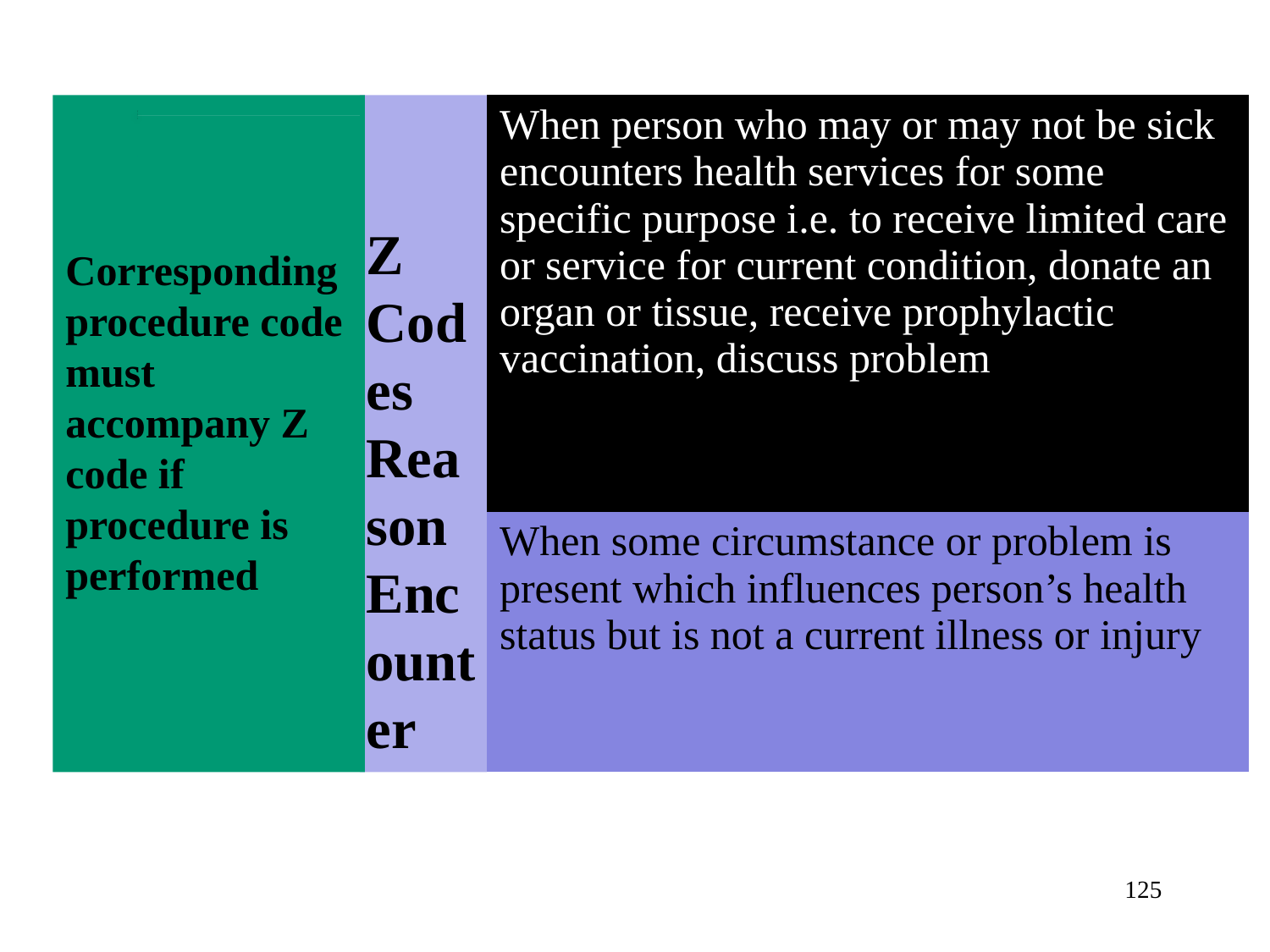

Corresponding procedure code must accompany Z code if  procedure is performed
Chapter 21
# Z Codes Reason Encounter
| When person who may or may not be sick encounters health services for some specific purpose i.e. to receive limited care or service for current condition, donate an organ or tissue, receive prophylactic vaccination, discuss problem |
| --- |
| When some circumstance or problem is present which influences person’s health status but is not a current illness or injury |
125